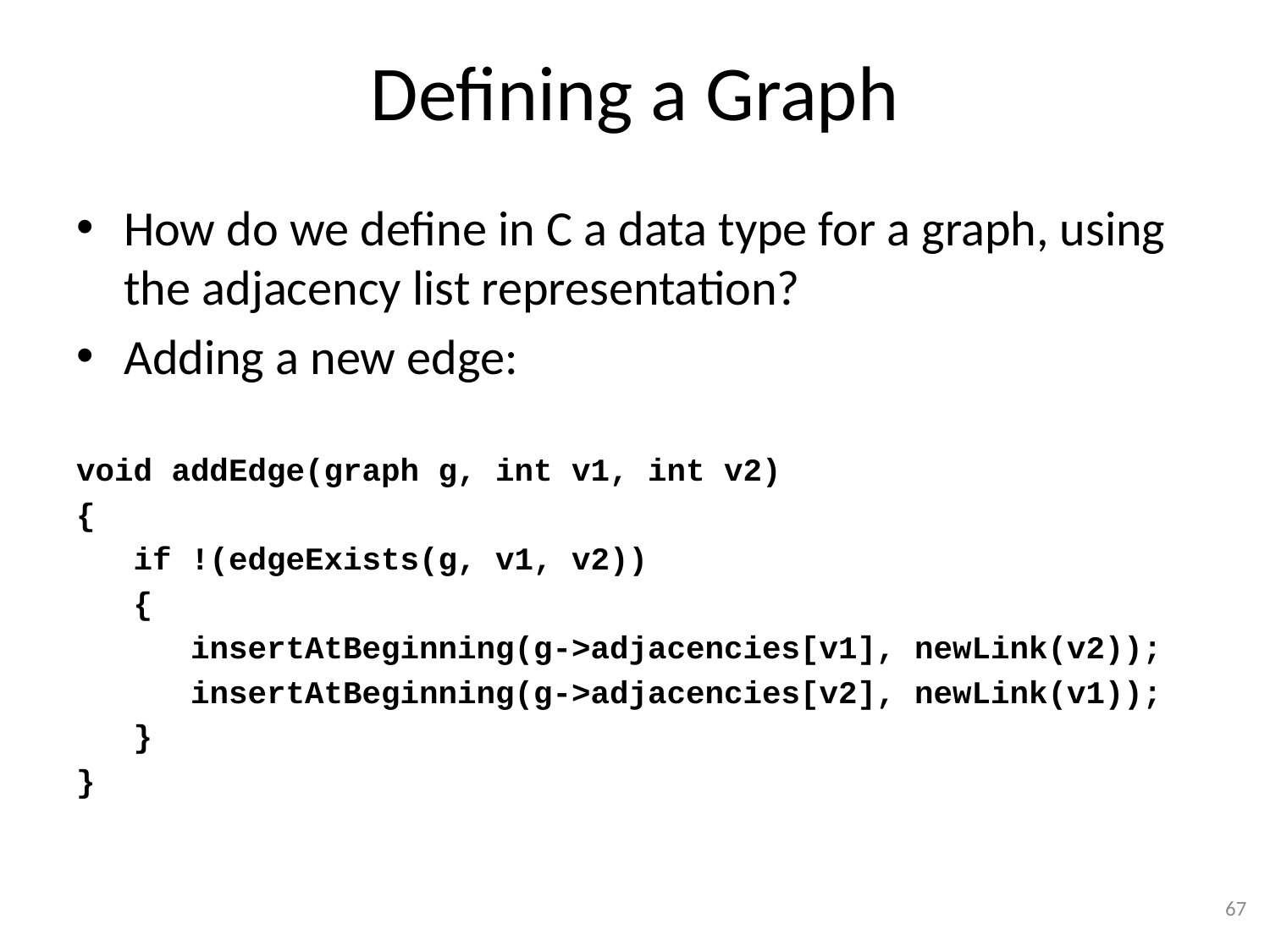

# Defining a Graph
How do we define in C a data type for a graph, using the adjacency list representation?
Adding a new edge:

void addEdge(graph g, int v1, int v2)
{
   if !(edgeExists(g, v1, v2))
   {
      insertAtBeginning(g->adjacencies[v1], newLink(v2));
      insertAtBeginning(g->adjacencies[v2], newLink(v1));
   }
}
67